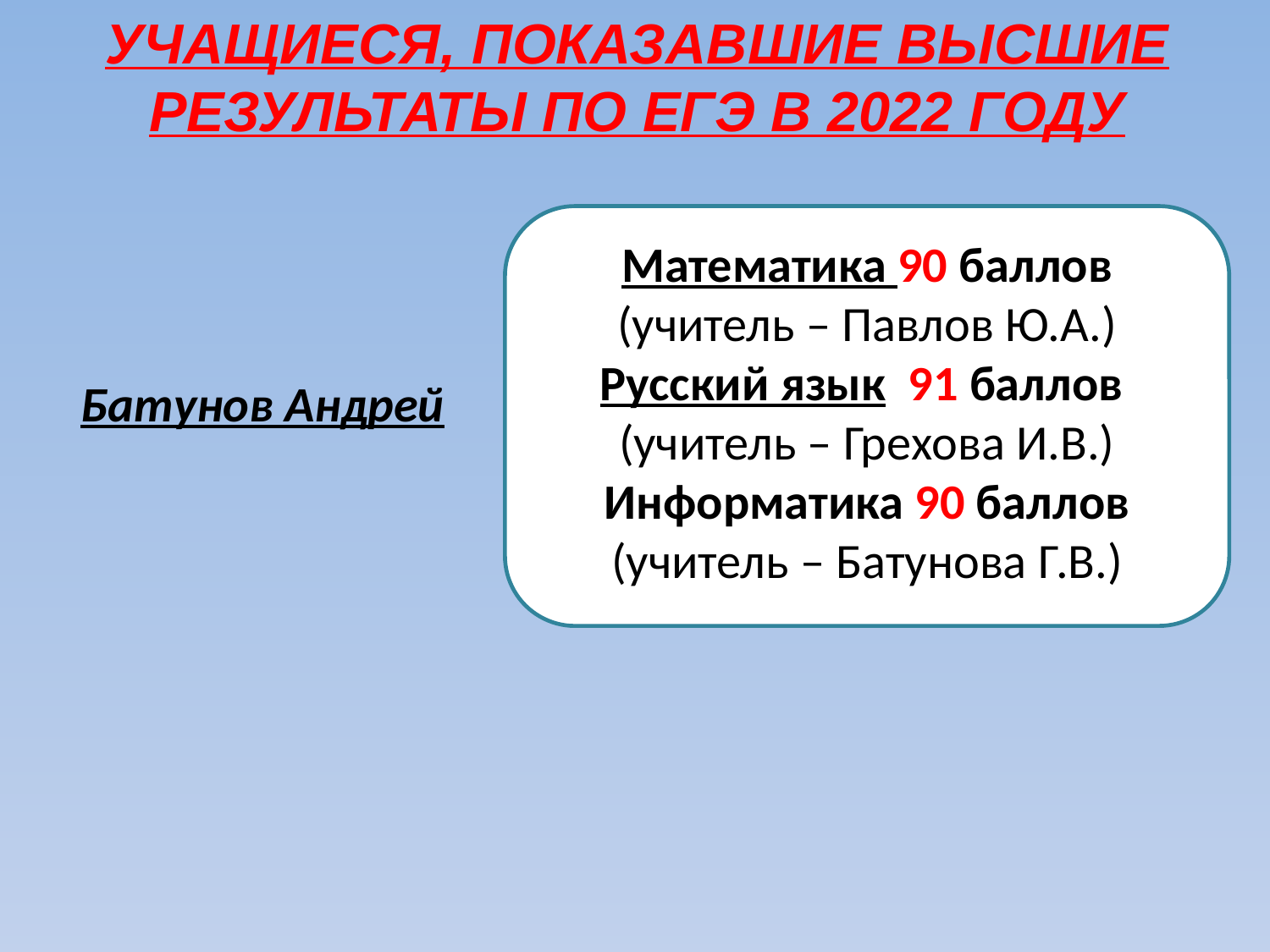

УЧАЩИЕСЯ, ПОКАЗАВШИЕ ВЫСШИЕ
РЕЗУЛЬТАТЫ ПО ЕГЭ В 2022 ГОДУ
Математика 90 баллов
(учитель – Павлов Ю.А.)
Русский язык  91 баллов
(учитель – Грехова И.В.)
Информатика 90 баллов
(учитель – Батунова Г.В.)

Батунов Андрей